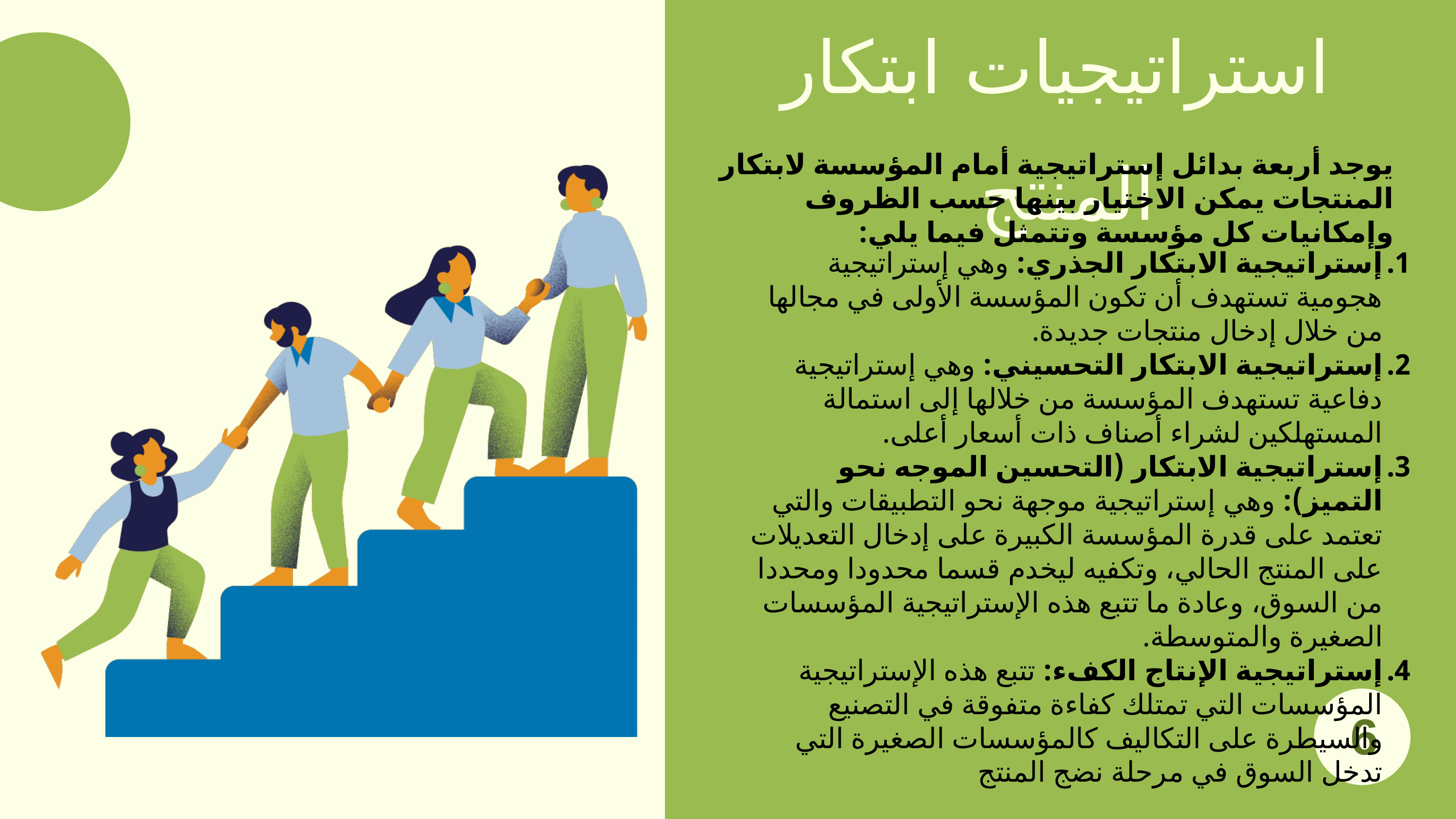

استراتيجيات ابتكار المنتج

يوجد أربعة بدائل إستراتيجية أمام المؤسسة لابتكار المنتجات يمكن الاختيار بينها حسب الظروف وإمكانيات كل مؤسسة وتتمثل فيما يلي:

إستراتيجية الابتكار الجذري: وهي إستراتيجية هجومية تستهدف أن تكون المؤسسة الأولى في مجالها من خلال إدخال منتجات جديدة.
إستراتيجية الابتكار التحسيني: وهي إستراتيجية دفاعية تستهدف المؤسسة من خلالها إلى استمالة المستهلكين لشراء أصناف ذات أسعار أعلى.
إستراتيجية الابتكار (التحسين الموجه نحو التميز): وهي إستراتيجية موجهة نحو التطبيقات والتي تعتمد على قدرة المؤسسة الكبيرة على إدخال التعديلات على المنتج الحالي، وتكفيه ليخدم قسما محدودا ومحددا من السوق، وعادة ما تتبع هذه الإستراتيجية المؤسسات الصغيرة والمتوسطة.
إستراتيجية الإنتاج الكفء: تتبع هذه الإستراتيجية المؤسسات التي تمتلك كفاءة متفوقة في التصنيع والسيطرة على التكاليف كالمؤسسات الصغيرة التي تدخل السوق في مرحلة نضج المنتج

6